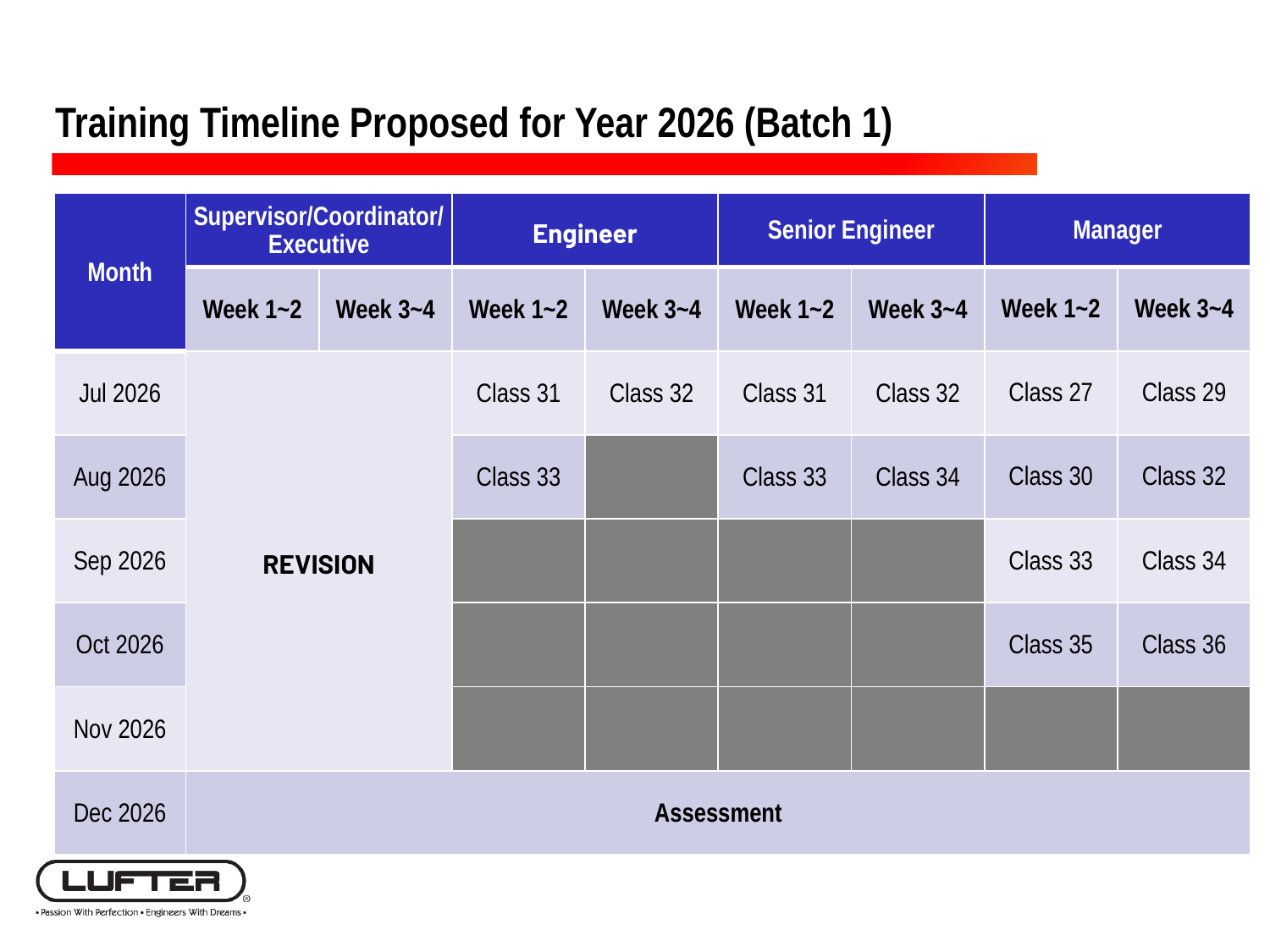

Training Timeline Proposed for Year 2026 (Batch 1)
| Month | Supervisor/Coordinator/ Executive |  | Engineer |  | Senior Engineer |  | Manager |  |
| --- | --- | --- | --- | --- | --- | --- | --- | --- |
|  | Week 1~2 | Week 3~4 | Week 1~2 | Week 3~4 | Week 1~2 | Week 3~4 | Week 1~2 | Week 3~4 |
| Jul 2026 | REVISION |  | Class 31 | Class 32 | Class 31 | Class 32 | Class 27 | Class 29 |
| Aug 2026 |  |  | Class 33 |  | Class 33 | Class 34 | Class 30 | Class 32 |
| Sep 2026 |  |  |  |  |  |  | Class 33 | Class 34 |
| Oct 2026 |  |  |  |  |  |  | Class 35 | Class 36 |
| Nov 2026 |  |  |  |  |  |  |  |  |
| Dec 2026 | Assessment |  |  |  |  |  |  |  |